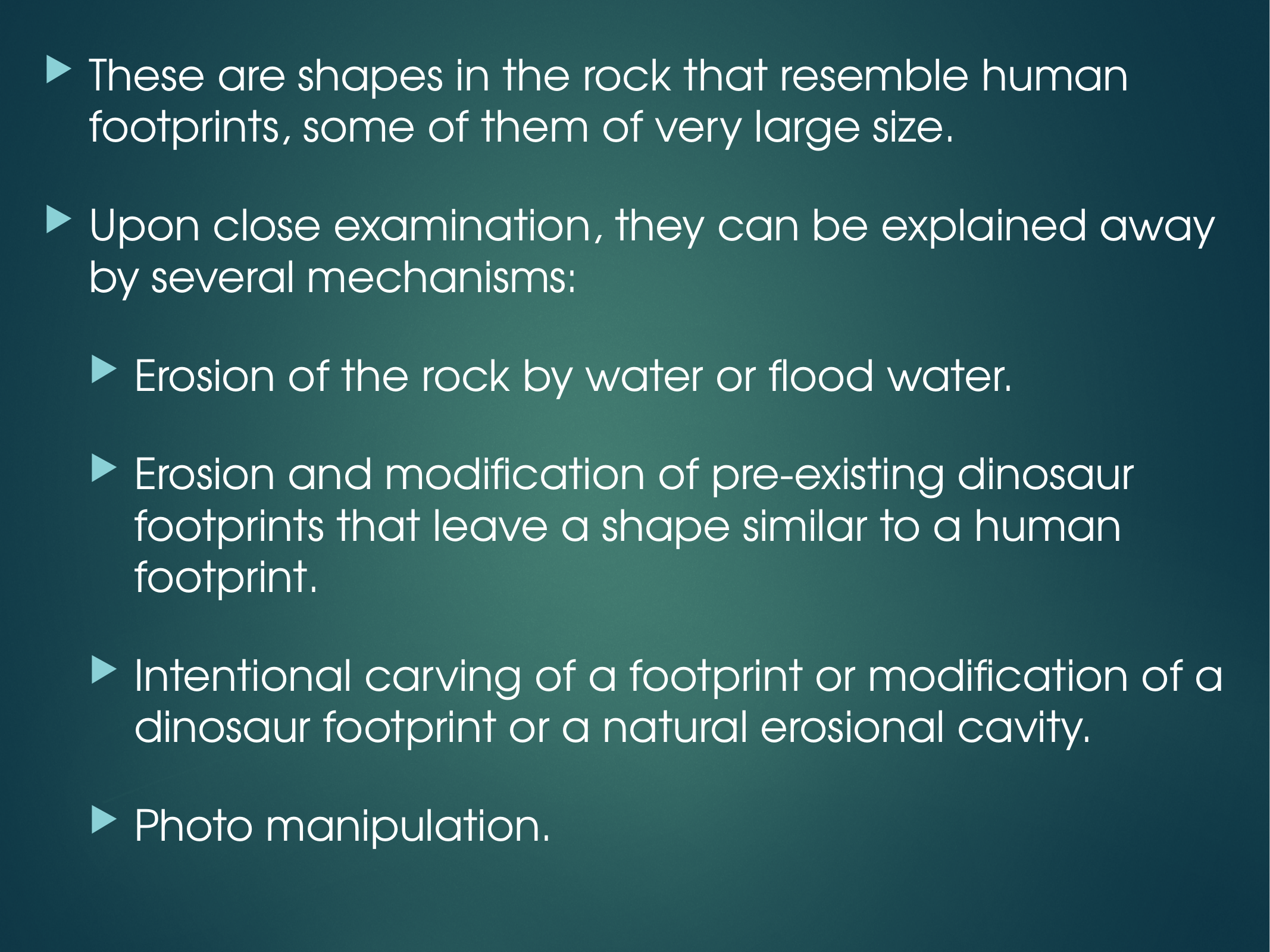

These are shapes in the rock that resemble human footprints, some of them of very large size.
Upon close examination, they can be explained away by several mechanisms:
Erosion of the rock by water or flood water.
Erosion and modification of pre-existing dinosaur footprints that leave a shape similar to a human footprint.
Intentional carving of a footprint or modification of a dinosaur footprint or a natural erosional cavity.
Photo manipulation.